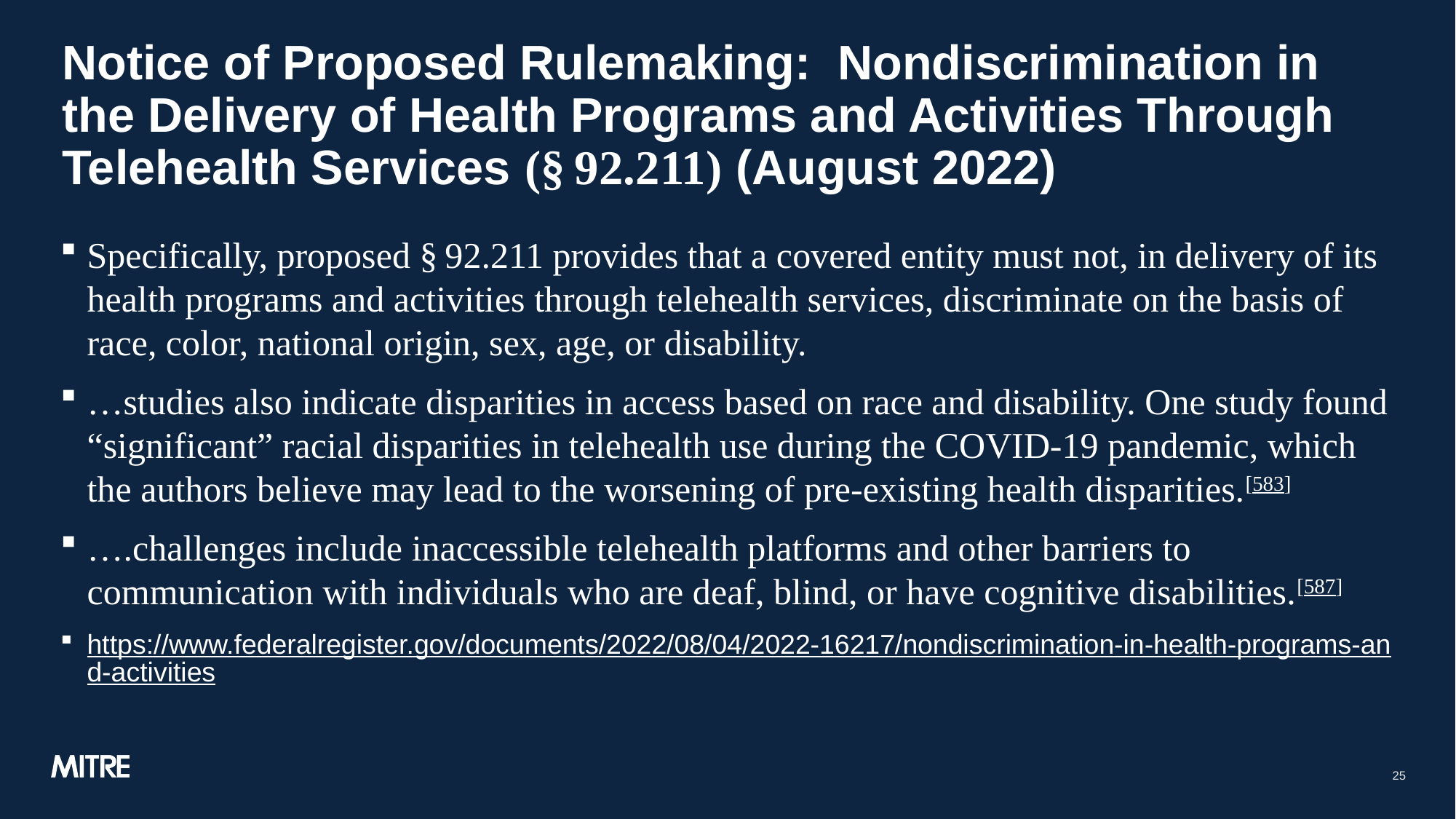

# Notice of Proposed Rulemaking:  Nondiscrimination in the Delivery of Health Programs and Activities Through Telehealth Services (§ 92.211) (August 2022)
Specifically, proposed § 92.211 provides that a covered entity must not, in delivery of its health programs and activities through telehealth services, discriminate on the basis of race, color, national origin, sex, age, or disability.
…studies also indicate disparities in access based on race and disability. One study found “significant” racial disparities in telehealth use during the COVID-19 pandemic, which the authors believe may lead to the worsening of pre-existing health disparities.[583]
….challenges include inaccessible telehealth platforms and other barriers to communication with individuals who are deaf, blind, or have cognitive disabilities.[587]
https://www.federalregister.gov/documents/2022/08/04/2022-16217/nondiscrimination-in-health-programs-and-activities

25